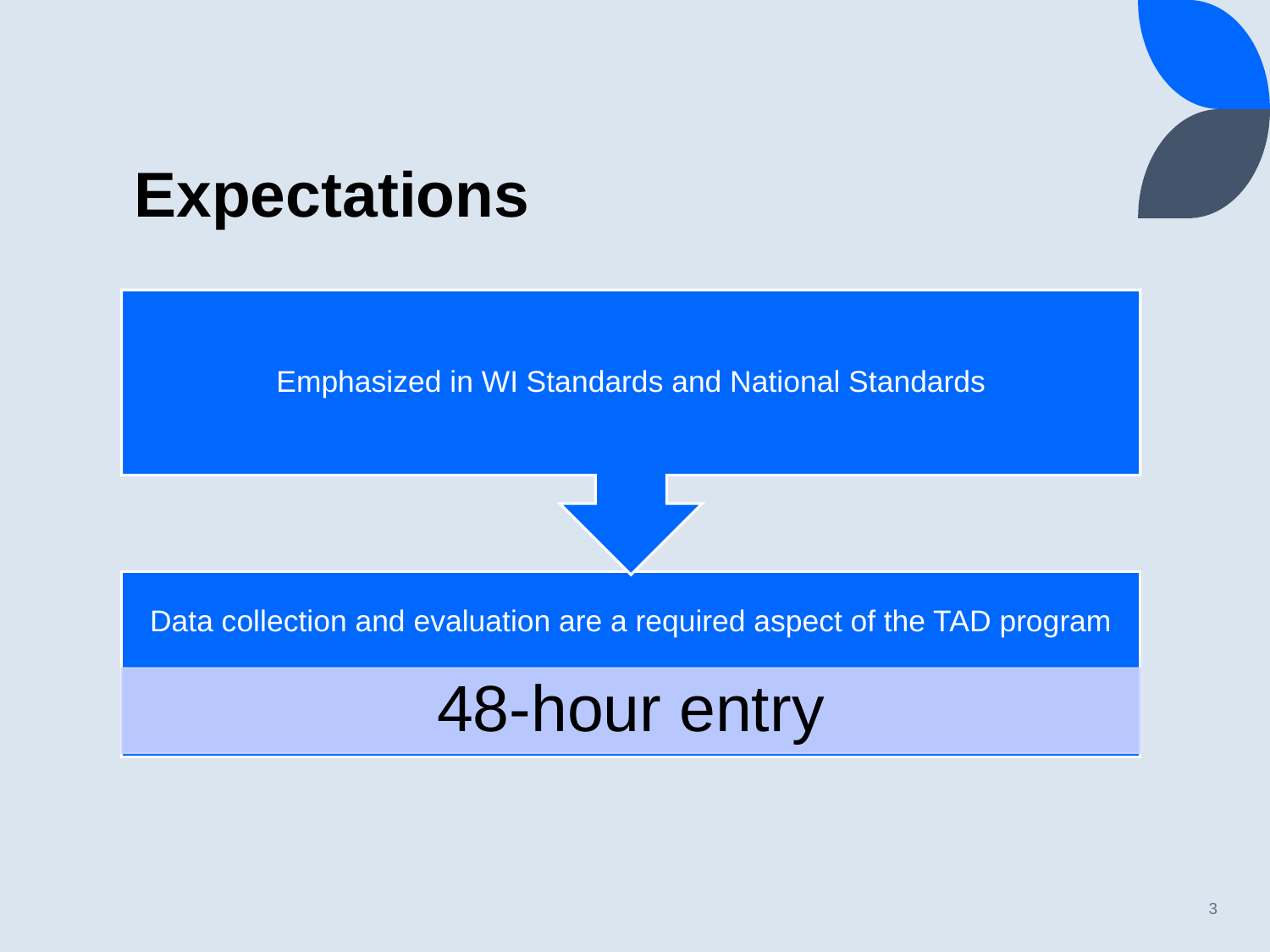

# Expectations
Data collection and evaluation are a required aspect of the TAD program
48-hour entry
Emphasized in WI Standards and National Standards
3